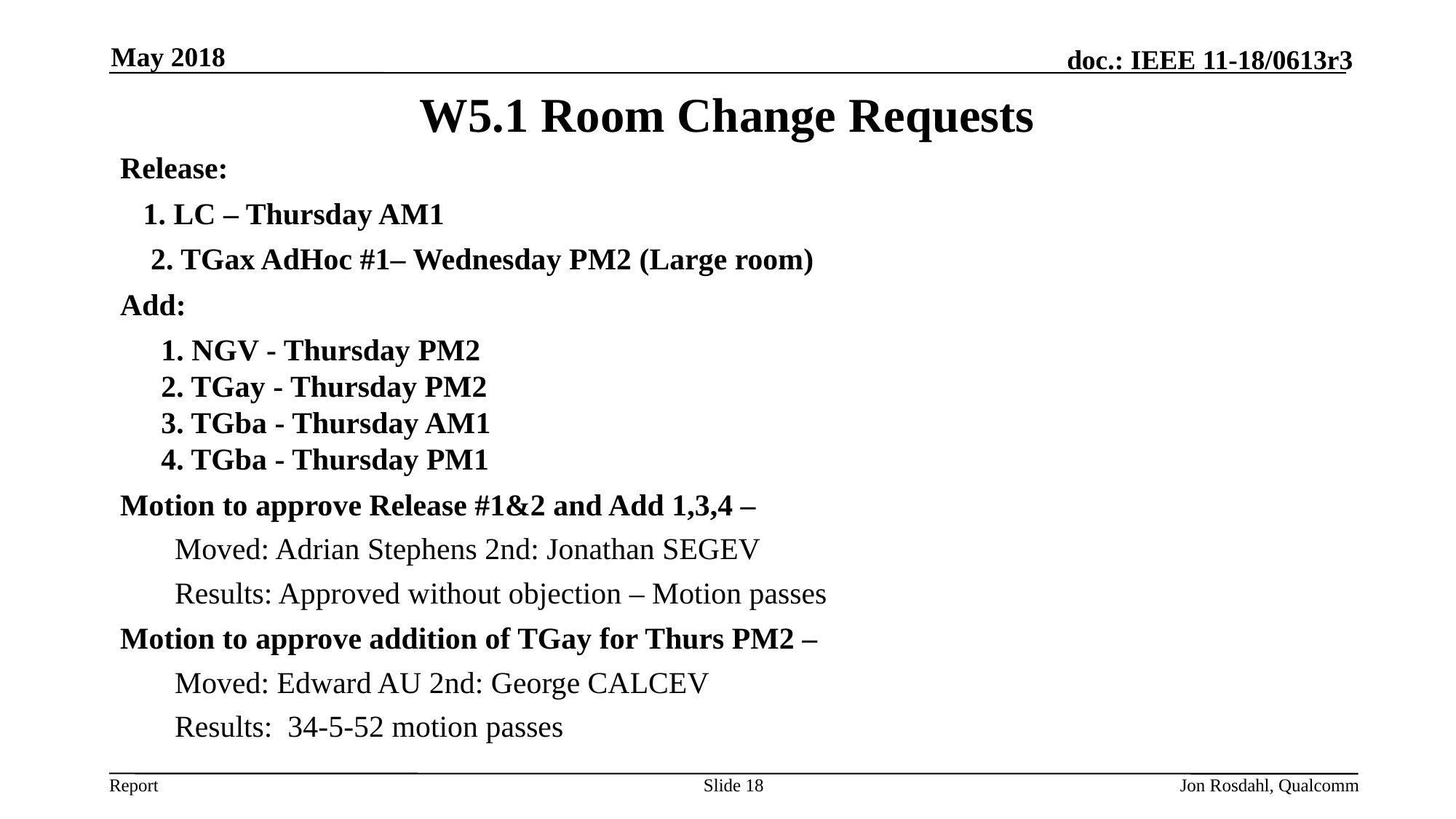

May 2018
# W5.1 Room Change Requests
Release:
   1. LC – Thursday AM1
    2. TGax AdHoc #1– Wednesday PM2 (Large room)
Add:
	1. NGV - Thursday PM2
2. TGay - Thursday PM2
3. TGba - Thursday AM1
4. TGba - Thursday PM1
Motion to approve Release #1&2 and Add 1,3,4 –
Moved: Adrian Stephens 2nd: Jonathan SEGEV
Results: Approved without objection – Motion passes
Motion to approve addition of TGay for Thurs PM2 –
Moved: Edward AU 2nd: George CALCEV
Results:  34-5-52 motion passes
Slide 18
Jon Rosdahl, Qualcomm